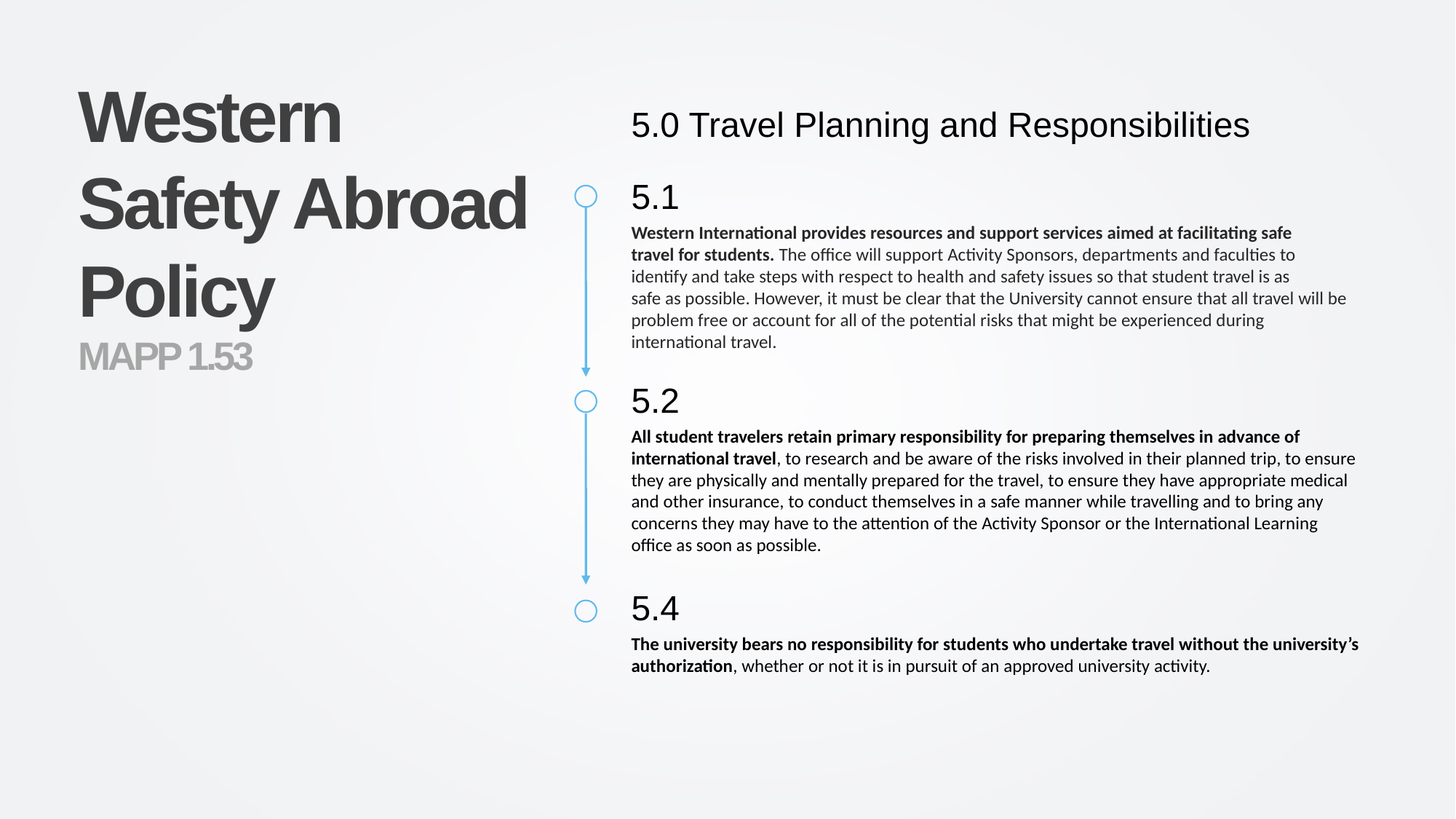

5.0 Travel Planning and Responsibilities
# Western Safety Abroad Policy MAPP 1.53
5.1
Western International provides resources and support services aimed at facilitating safe
travel for students. The office will support Activity Sponsors, departments and faculties to
identify and take steps with respect to health and safety issues so that student travel is as
safe as possible. However, it must be clear that the University cannot ensure that all travel will be problem free or account for all of the potential risks that might be experienced during international travel.

5.2
All student travelers retain primary responsibility for preparing themselves in advance of international travel, to research and be aware of the risks involved in their planned trip, to ensure they are physically and mentally prepared for the travel, to ensure they have appropriate medical and other insurance, to conduct themselves in a safe manner while travelling and to bring any concerns they may have to the attention of the Activity Sponsor or the International Learning office as soon as possible.

5.4
The university bears no responsibility for students who undertake travel without the university’s authorization, whether or not it is in pursuit of an approved university activity.